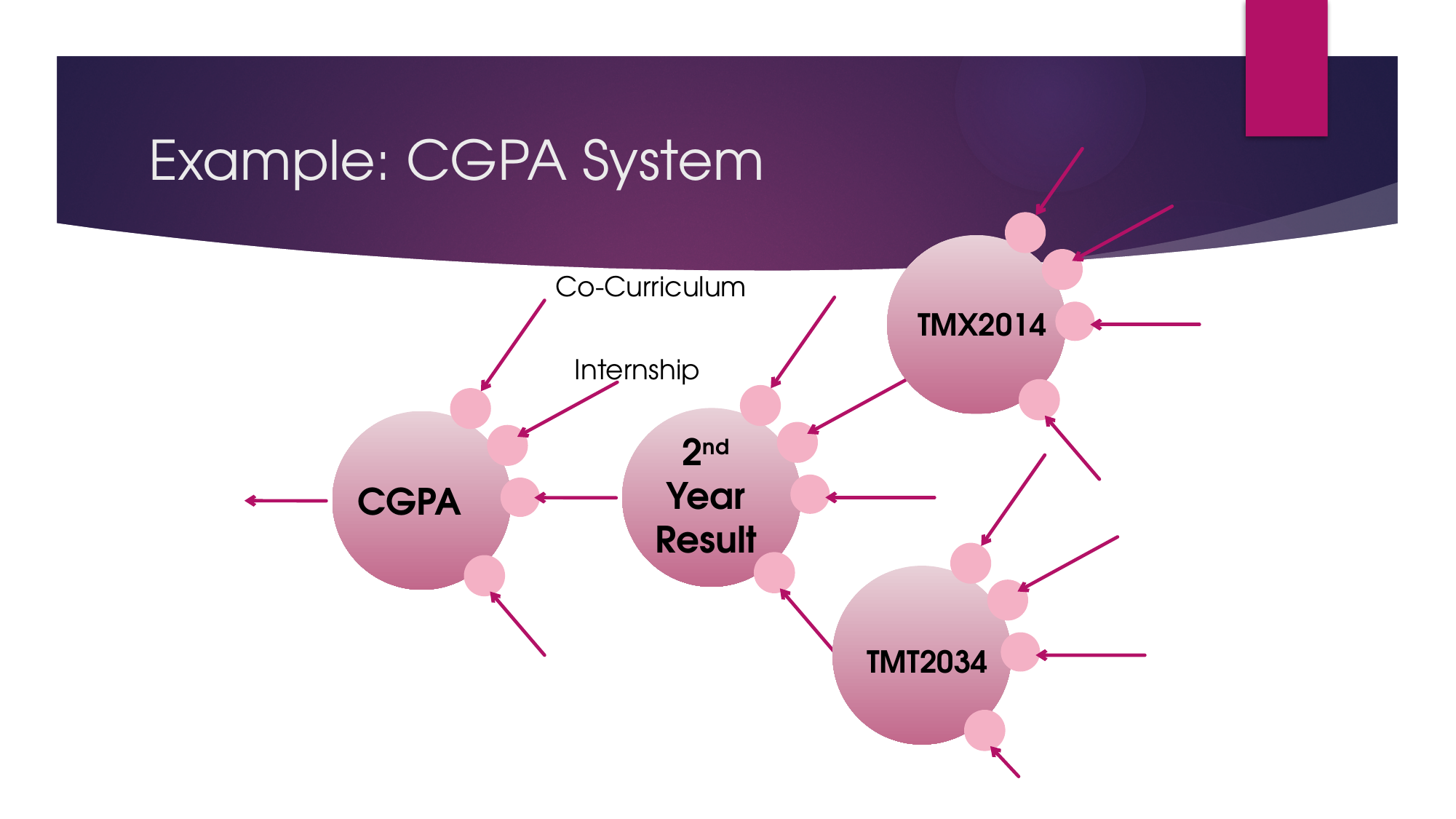

# Example: CGPA System

Co-Curriculum
TMX2014
Internship

2nd Year
Result
CGPA
TMT2034